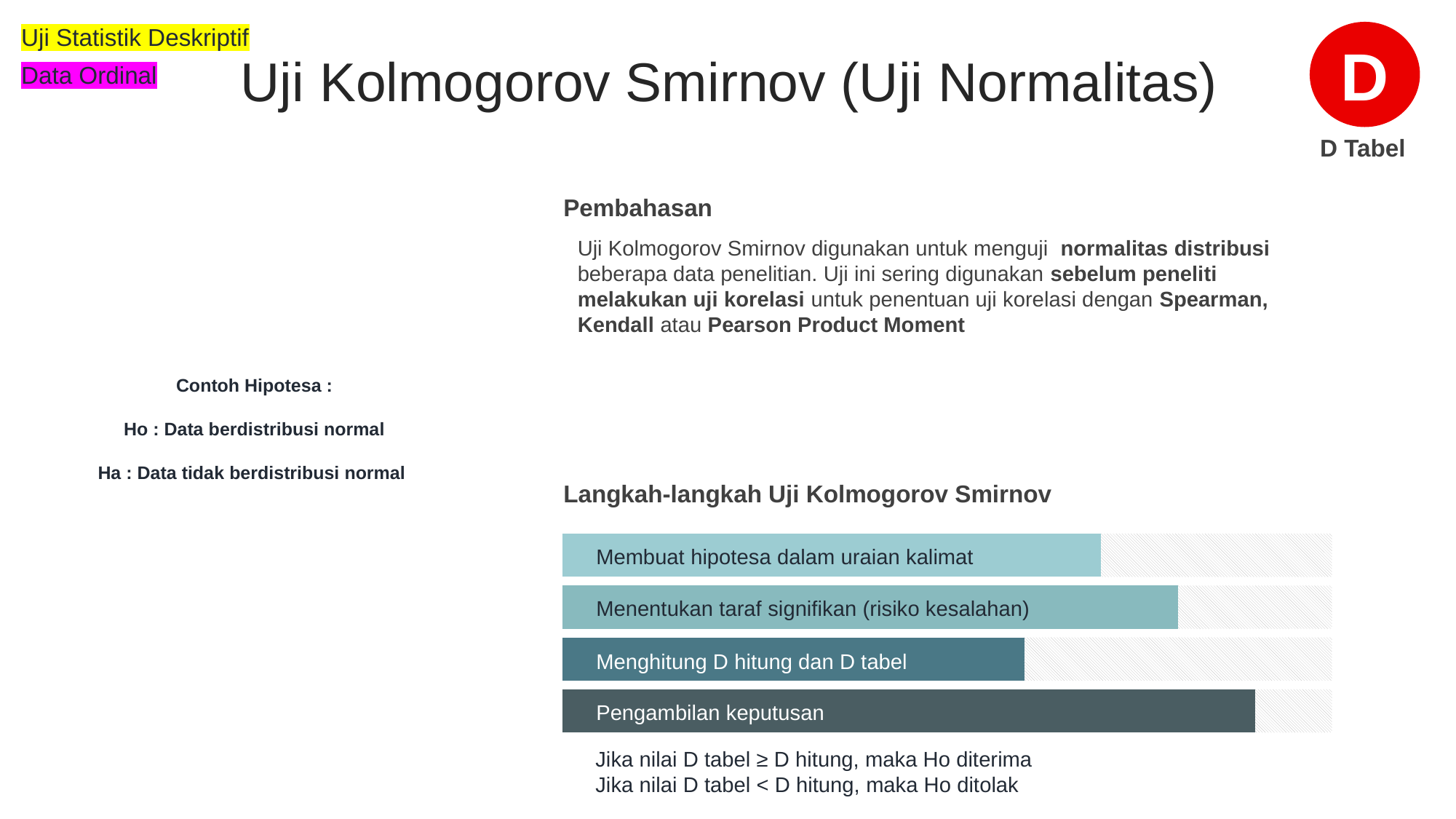

Uji Statistik Deskriptif
Data Ordinal
D
Uji Kolmogorov Smirnov (Uji Normalitas)
D Tabel
Pembahasan
Uji Kolmogorov Smirnov digunakan untuk menguji  normalitas distribusi beberapa data penelitian. Uji ini sering digunakan sebelum peneliti melakukan uji korelasi untuk penentuan uji korelasi dengan Spearman, Kendall atau Pearson Product Moment
Contoh Hipotesa :

Ho : Data berdistribusi normal

Ha : Data tidak berdistribusi normal
Langkah-langkah Uji Kolmogorov Smirnov

### Chart

| Category | Series 1 | Series 2 |
|---|---|---|
| Text 1 | 90.0 | 10.0 |
| Text 2 | 60.0 | 40.0 |
| Text 3 | 80.0 | 20.0 |
| Text 4 | 70.0 | 30.0 |
Membuat hipotesa dalam uraian kalimat
Menentukan taraf signifikan (risiko kesalahan)
Menghitung D hitung dan D tabel
Pengambilan keputusan

Jika nilai D tabel ≥ D hitung, maka Ho diterima
Jika nilai D tabel < D hitung, maka Ho ditolak